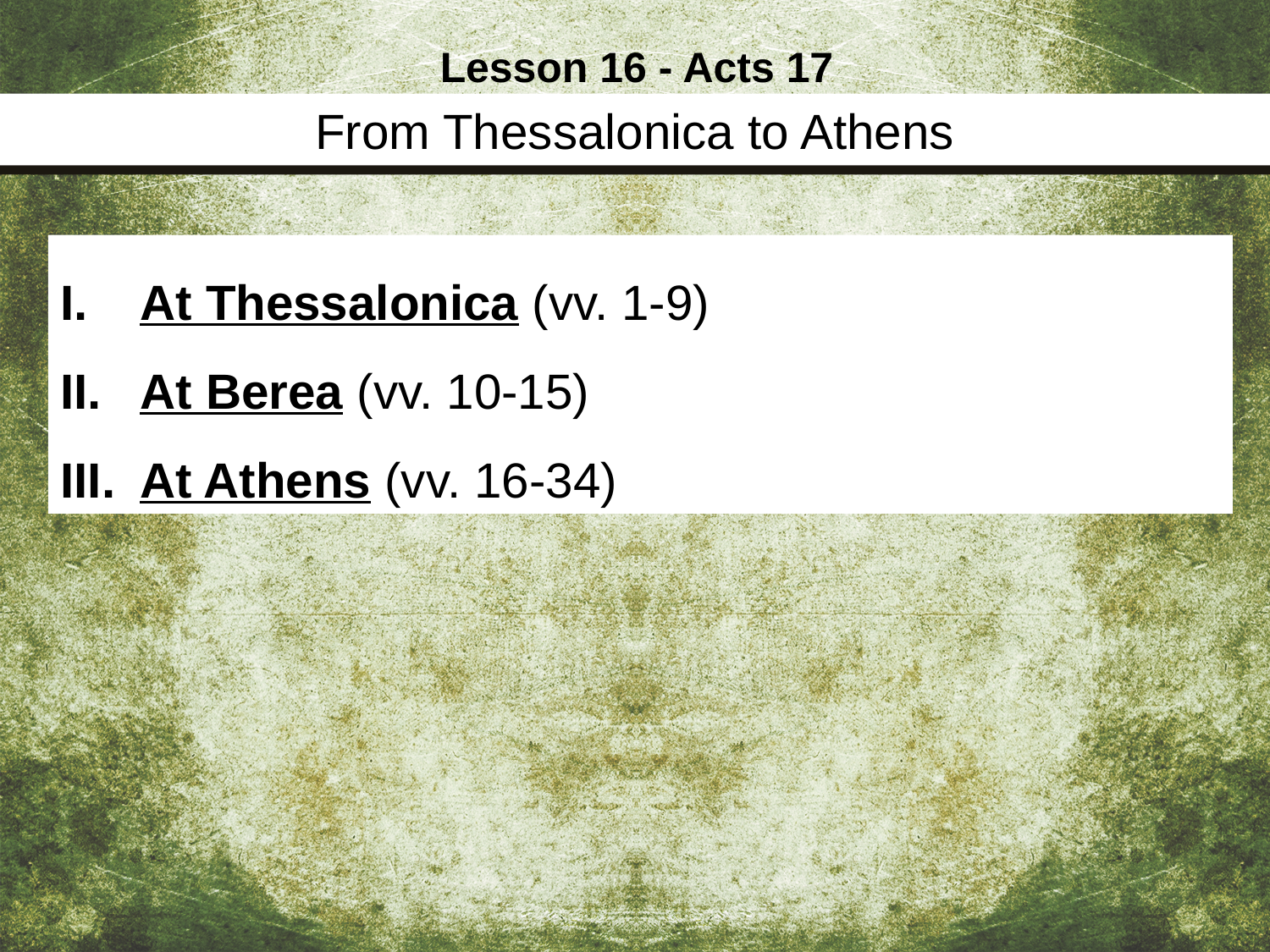

Lesson 16 - Acts 17
From Thessalonica to Athens

At Thessalonica (vv. 1-9)
At Berea (vv. 10-15)
At Athens (vv. 16-34)